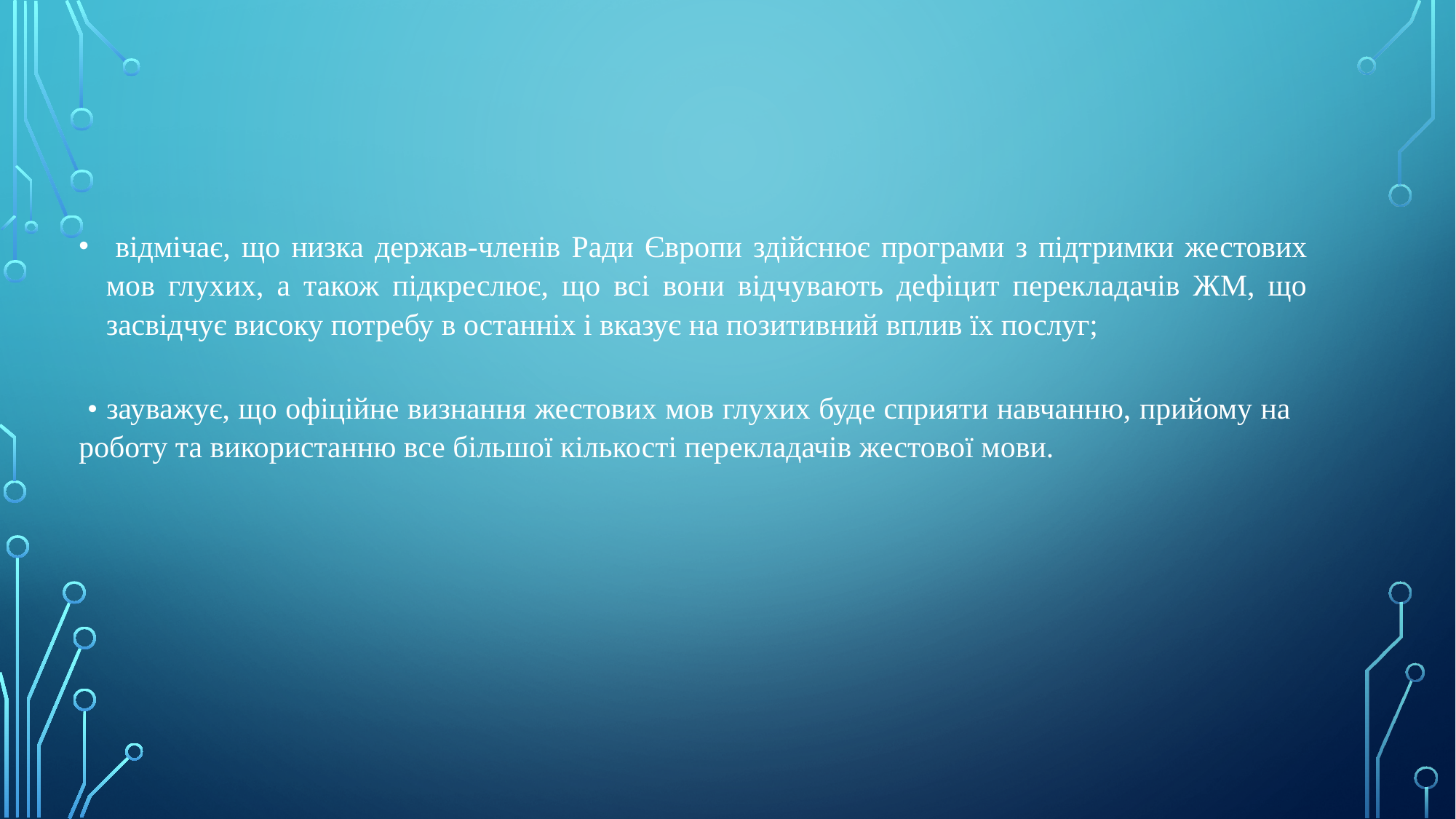

#

 відмічає, що низка держав-членів Ради Європи здійснює програми з підтримки жестових мов глухих, а також підкреслює, що всі вони відчувають дефіцит перекладачів ЖМ, що засвідчує високу потребу в останніх і вказує на позитивний вплив їх послуг;
 • зауважує, що офіційне визнання жестових мов глухих буде сприяти навчанню, прийому на   роботу та використанню все більшої кількості перекладачів жестової мови.